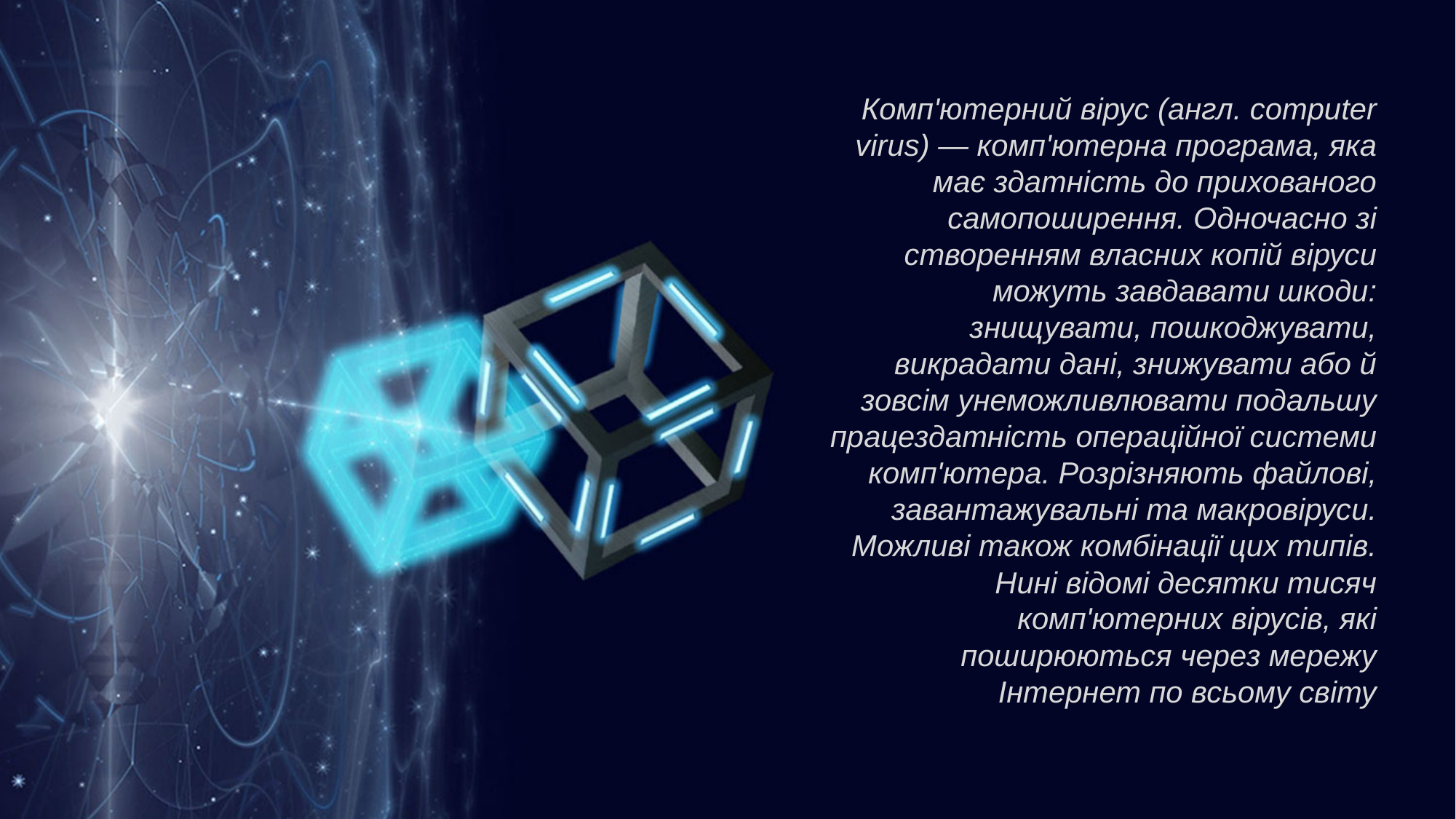

Комп'ютерний вірус (англ. computer virus) — комп'ютерна програма, яка має здатність до прихованого самопоширення. Одночасно зі створенням власних копій віруси можуть завдавати шкоди: знищувати, пошкоджувати, викрадати дані, знижувати або й зовсім унеможливлювати подальшу працездатність операційної системи комп'ютера. Розрізняють файлові, завантажувальні та макровіруси. Можливі також комбінації цих типів. Нині відомі десятки тисяч комп'ютерних вірусів, які поширюються через мережу Інтернет по всьому світу